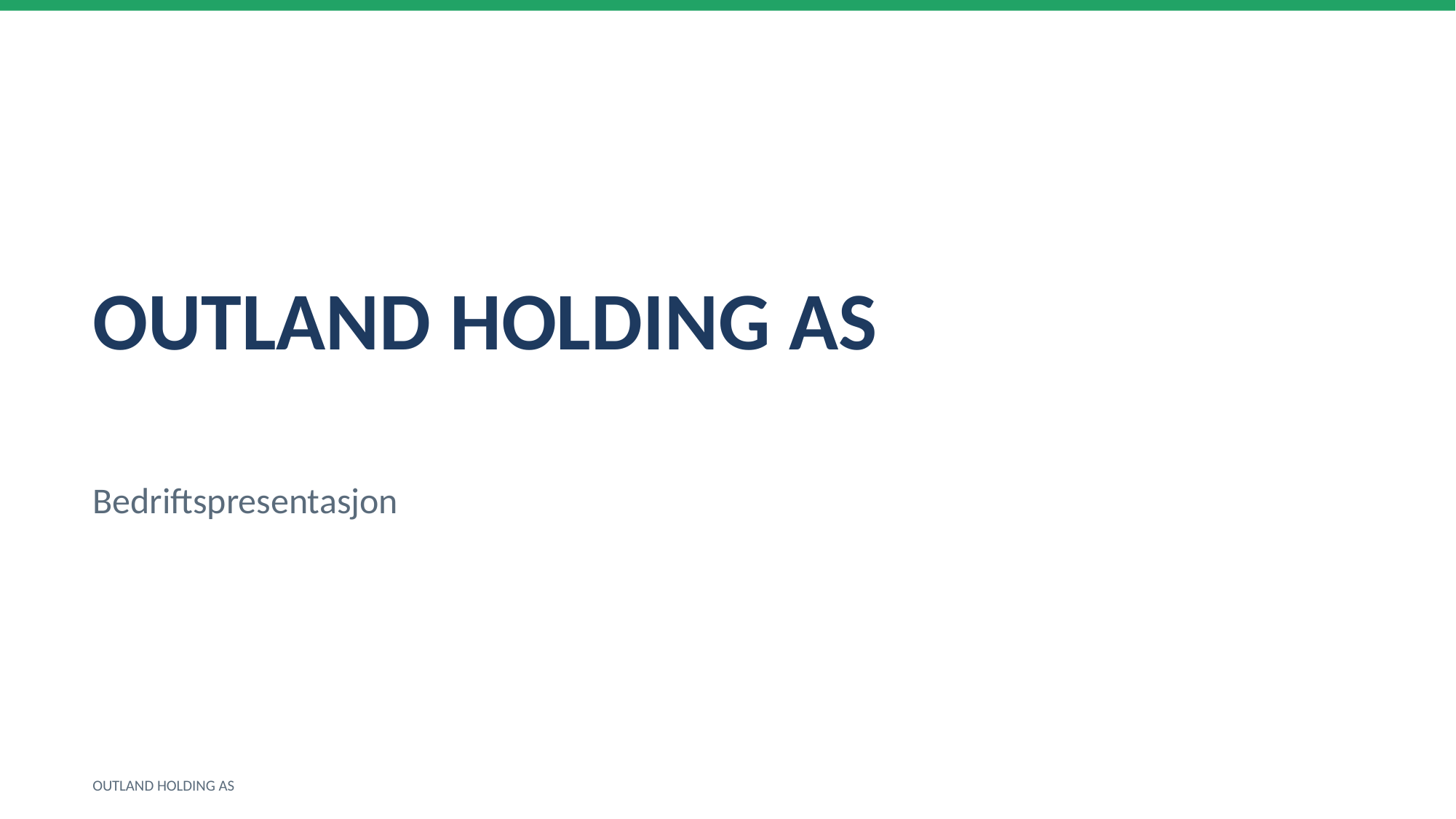

OUTLAND HOLDING AS
Bedriftspresentasjon
OUTLAND HOLDING AS